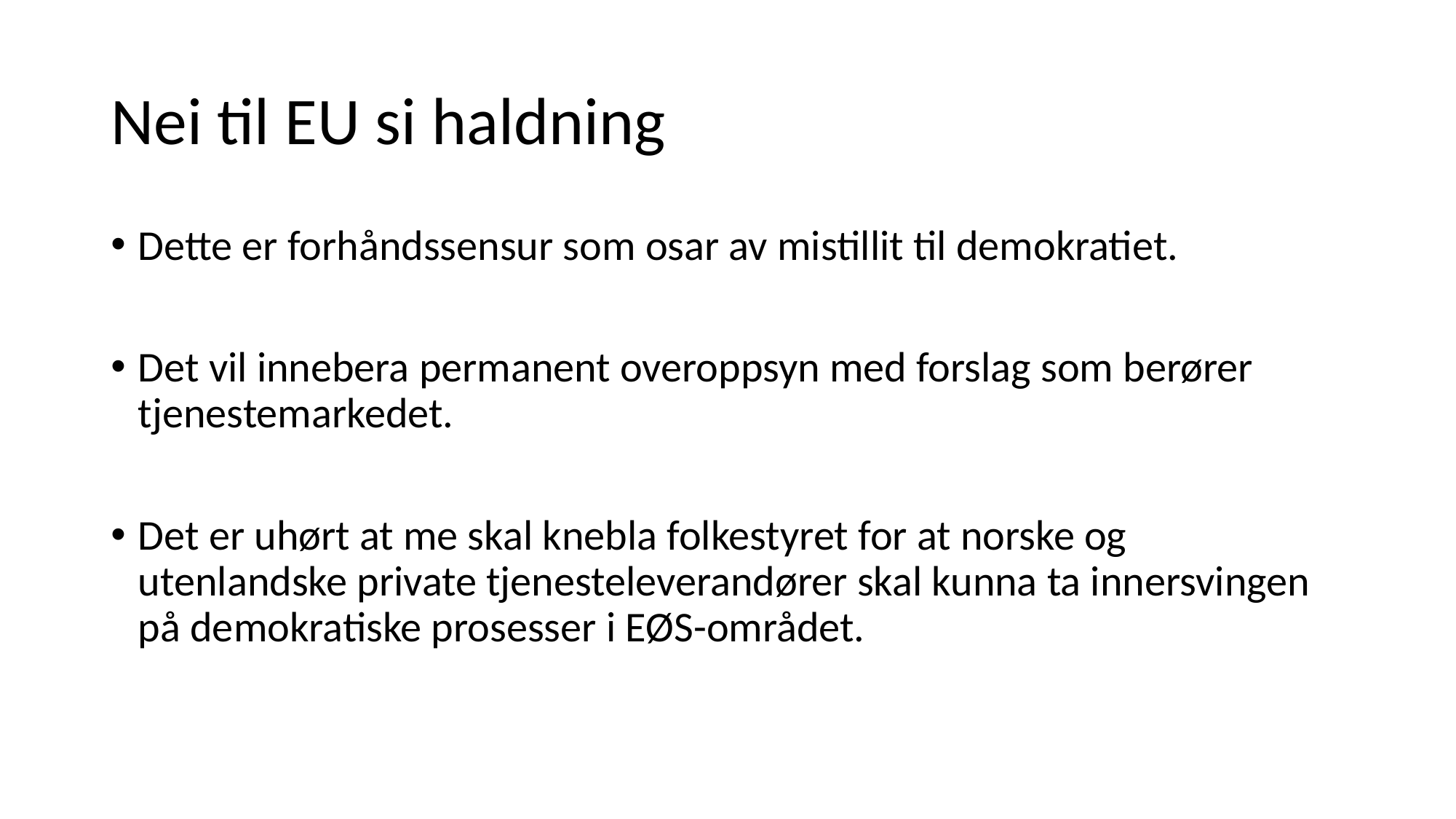

# Nei til EU si haldning
Dette er forhåndssensur som osar av mistillit til demokratiet.

Det vil innebera permanent overoppsyn med forslag som berører tjenestemarkedet.

Det er uhørt at me skal knebla folkestyret for at norske og utenlandske private tjenesteleverandører skal kunna ta innersvingen på demokratiske prosesser i EØS-området.